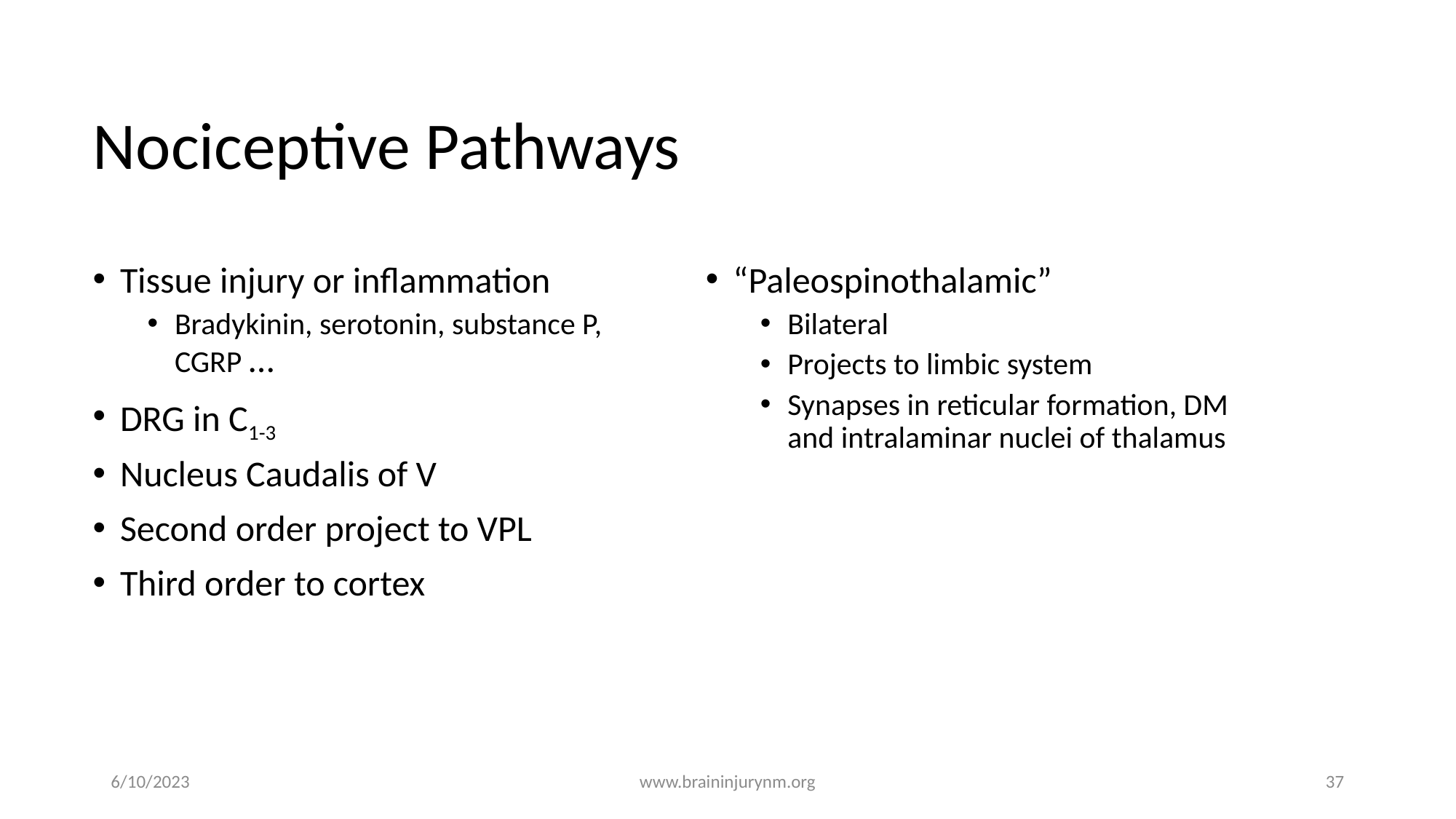

# Nociceptive Pathways
Tissue injury or inflammation
Bradykinin, serotonin, substance P, CGRP …
DRG in C1-3
Nucleus Caudalis of V
Second order project to VPL
Third order to cortex
“Paleospinothalamic”
Bilateral
Projects to limbic system
Synapses in reticular formation, DM and intralaminar nuclei of thalamus

6/10/2023
www.braininjurynm.org
37